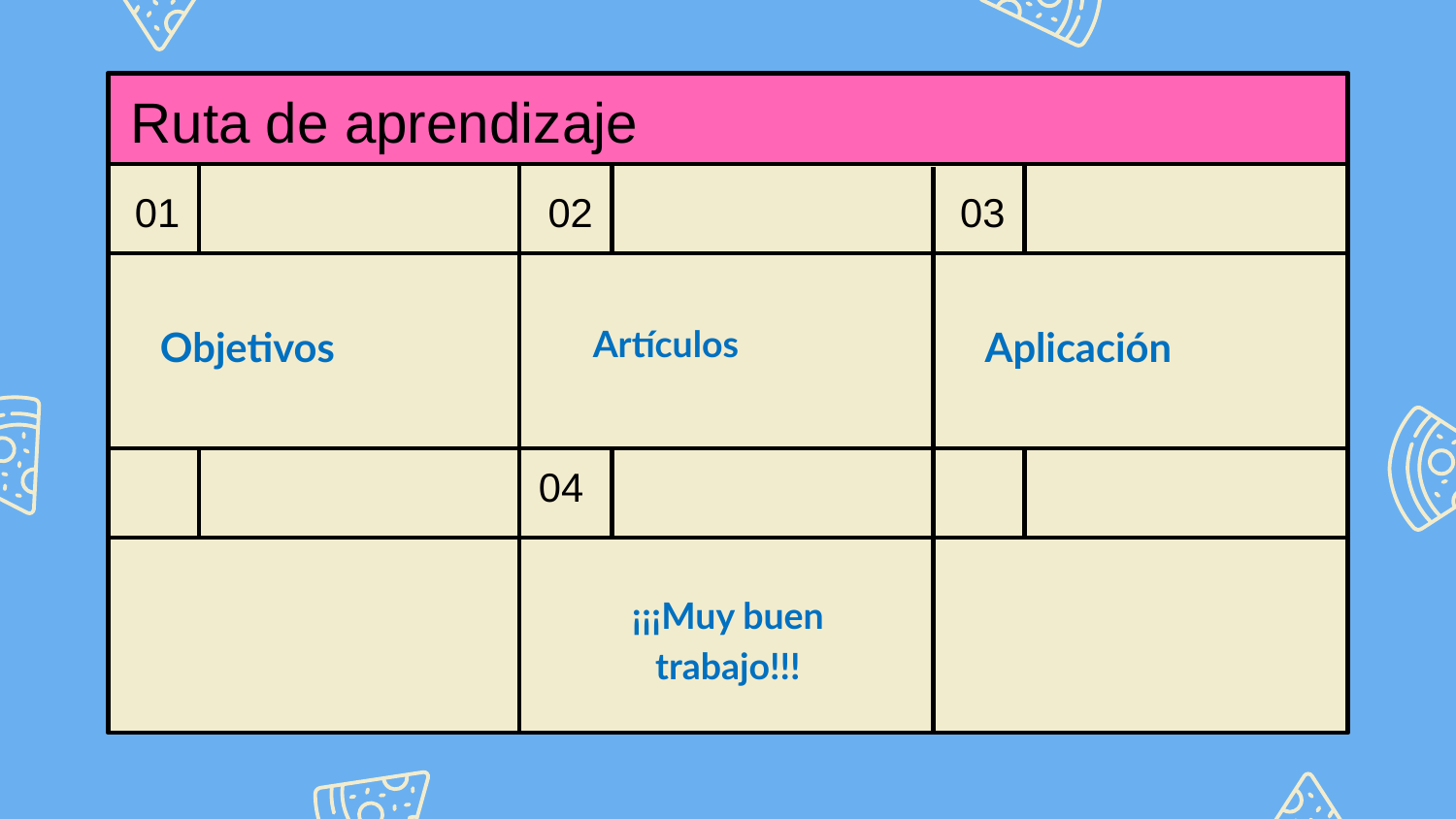

# Ruta de aprendizaje
01
02
03
Objetivos
Artículos
Aplicación
04
¡¡¡Muy buen trabajo!!!